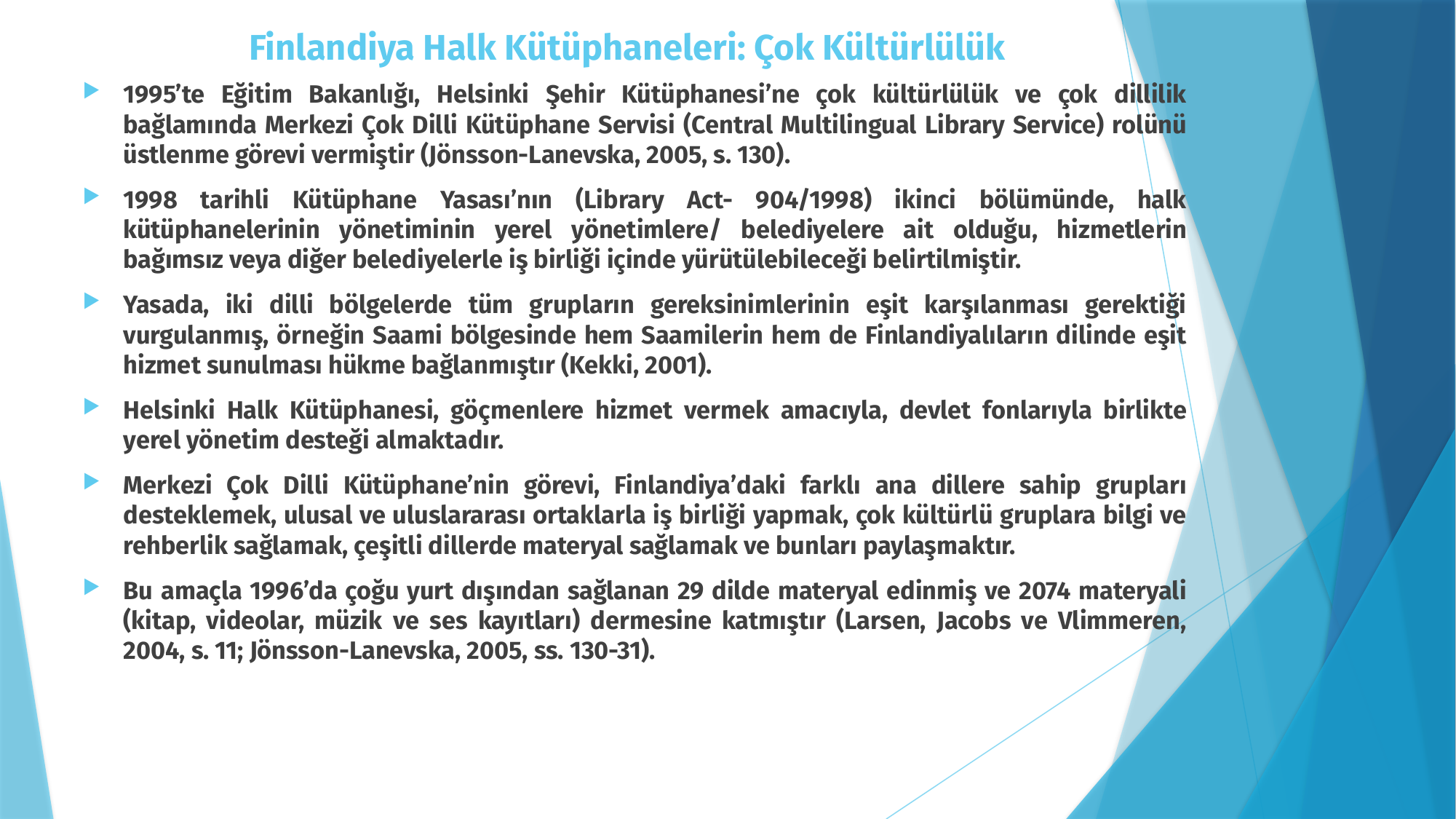

# Finlandiya Halk Kütüphaneleri: Çok Kültürlülük
1995’te Eğitim Bakanlığı, Helsinki Şehir Kütüphanesi’ne çok kültürlülük ve çok dillilik bağlamında Merkezi Çok Dilli Kütüphane Servisi (Central Multilingual Library Service) rolünü üstlenme görevi vermiştir (Jönsson-Lanevska, 2005, s. 130).
1998 tarihli Kütüphane Yasası’nın (Library Act- 904/1998) ikinci bölümünde, halk kütüphanelerinin yönetiminin yerel yönetimlere/ belediyelere ait olduğu, hizmetlerin bağımsız veya diğer belediyelerle iş birliği içinde yürütülebileceği belirtilmiştir.
Yasada, iki dilli bölgelerde tüm grupların gereksinimlerinin eşit karşılanması gerektiği vurgulanmış, örneğin Saami bölgesinde hem Saamilerin hem de Finlandiyalıların dilinde eşit hizmet sunulması hükme bağlanmıştır (Kekki, 2001).
Helsinki Halk Kütüphanesi, göçmenlere hizmet vermek amacıyla, devlet fonlarıyla birlikte yerel yönetim desteği almaktadır.
Merkezi Çok Dilli Kütüphane’nin görevi, Finlandiya’daki farklı ana dillere sahip grupları desteklemek, ulusal ve uluslararası ortaklarla iş birliği yapmak, çok kültürlü gruplara bilgi ve rehberlik sağlamak, çeşitli dillerde materyal sağlamak ve bunları paylaşmaktır.
Bu amaçla 1996’da çoğu yurt dışından sağlanan 29 dilde materyal edinmiş ve 2074 materyali (kitap, videolar, müzik ve ses kayıtları) dermesine katmıştır (Larsen, Jacobs ve Vlimmeren, 2004, s. 11; Jönsson-Lanevska, 2005, ss. 130-31).